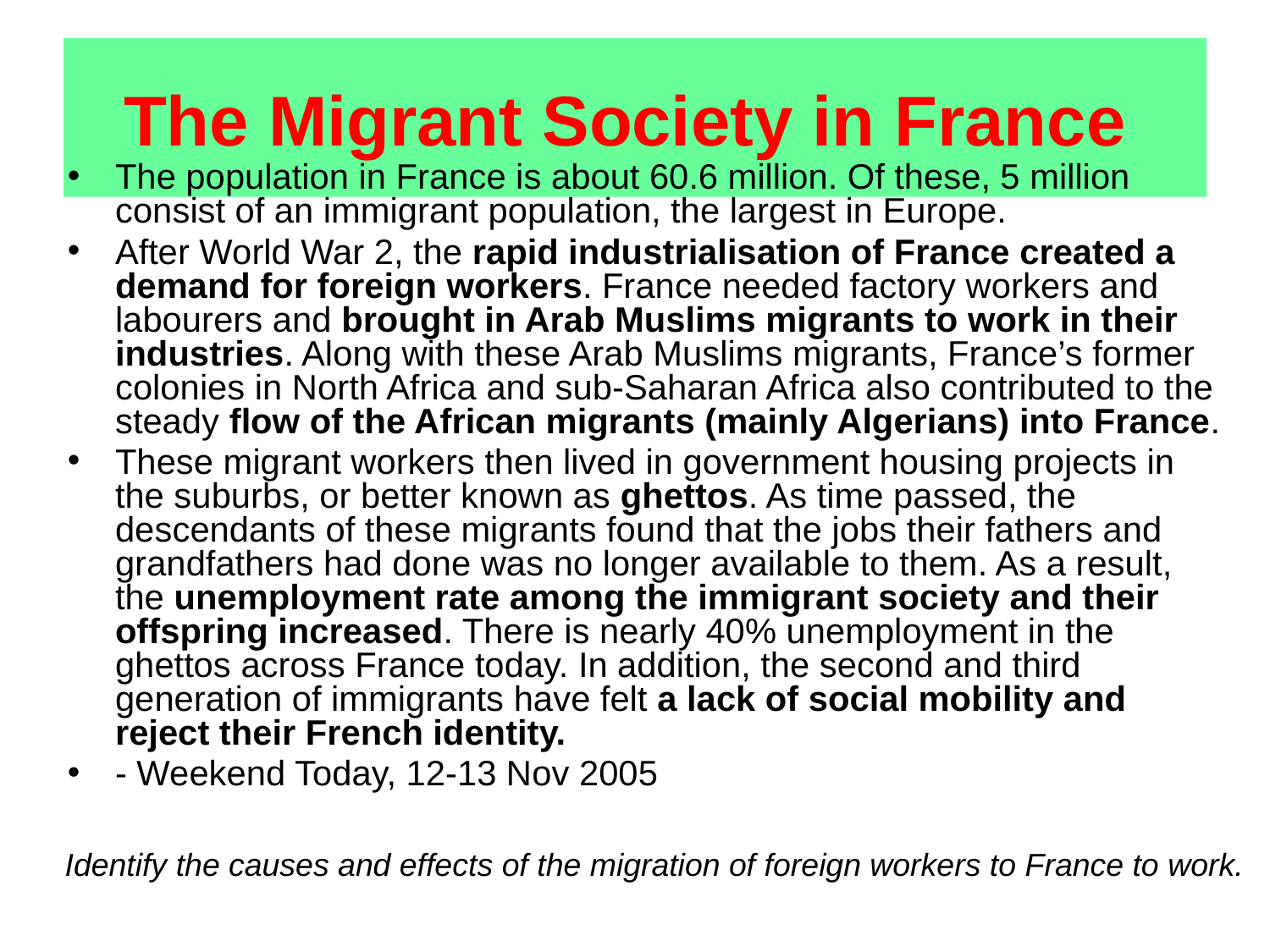

# The Migrant Society in France
The population in France is about 60.6 million. Of these, 5 million consist of an immigrant population, the largest in Europe.
After World War 2, the rapid industrialisation of France created a demand for foreign workers. France needed factory workers and labourers and brought in Arab Muslims migrants to work in their industries. Along with these Arab Muslims migrants, France’s former colonies in North Africa and sub-Saharan Africa also contributed to the steady flow of the African migrants (mainly Algerians) into France.
These migrant workers then lived in government housing projects in the suburbs, or better known as ghettos. As time passed, the descendants of these migrants found that the jobs their fathers and grandfathers had done was no longer available to them. As a result, the unemployment rate among the immigrant society and their offspring increased. There is nearly 40% unemployment in the ghettos across France today. In addition, the second and third generation of immigrants have felt a lack of social mobility and reject their French identity.
- Weekend Today, 12-13 Nov 2005
Identify the causes and effects of the migration of foreign workers to France to work.